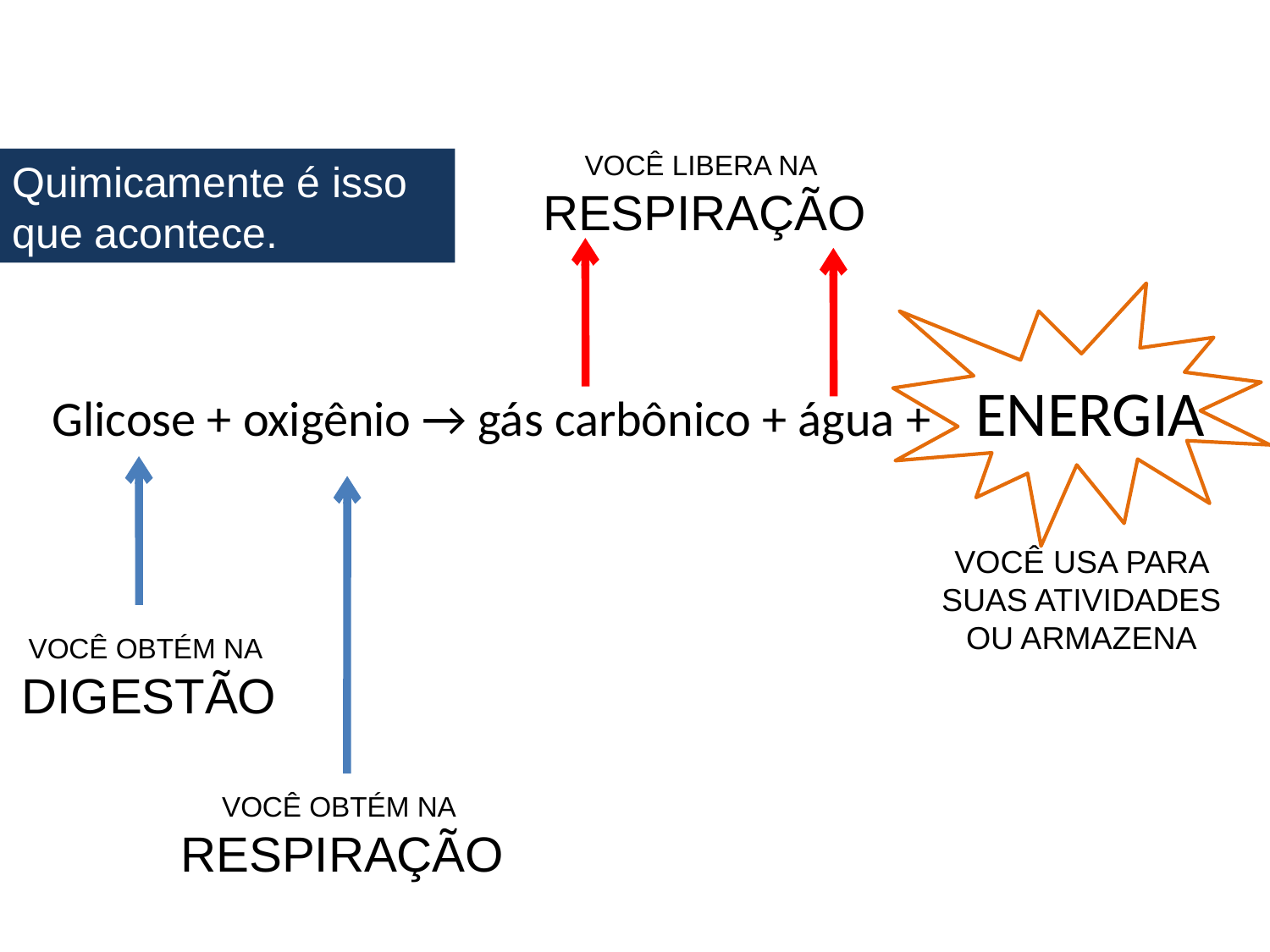

CIÊNCIAS, 8º Ano do Ensino Fundamental
Sistema digestório e suas respectivas funções

VOCÊ LIBERA NA
RESPIRAÇÃO
Quimicamente é isso que acontece.

Glicose + oxigênio → gás carbônico + água +    ENERGIA
VOCÊ USA PARA SUAS ATIVIDADES OU ARMAZENA
VOCÊ OBTÉM NA
DIGESTÃO
VOCÊ OBTÉM NA
RESPIRAÇÃO